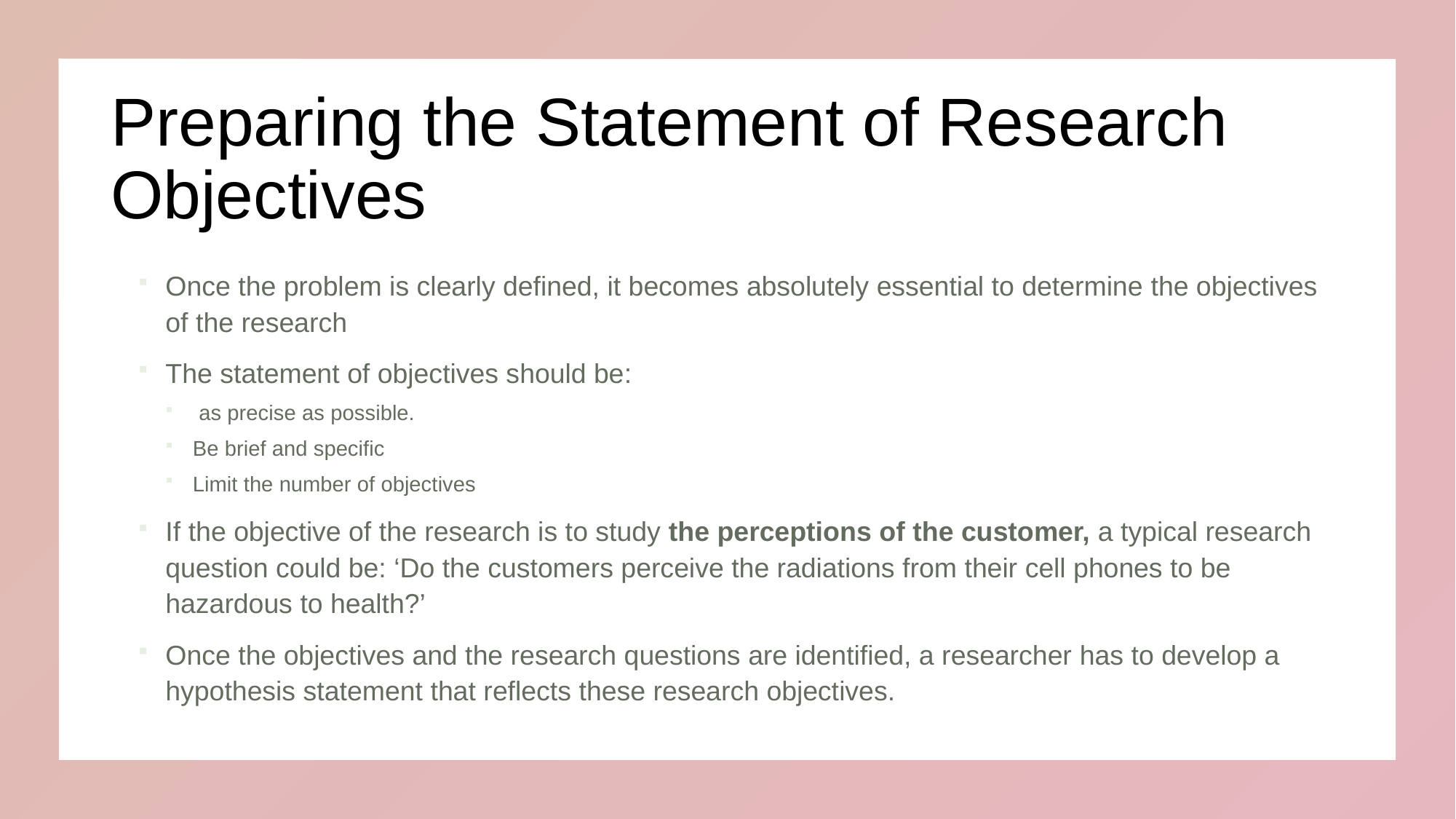

# Preparing the Statement of Research Objectives
Once the problem is clearly defined, it becomes absolutely essential to determine the objectives of the research
The statement of objectives should be:
 as precise as possible.
Be brief and specific
Limit the number of objectives
If the objective of the research is to study the perceptions of the customer, a typical research question could be: ‘Do the customers perceive the radiations from their cell phones to be hazardous to health?’
Once the objectives and the research questions are identified, a researcher has to develop a hypothesis statement that reflects these research objectives.